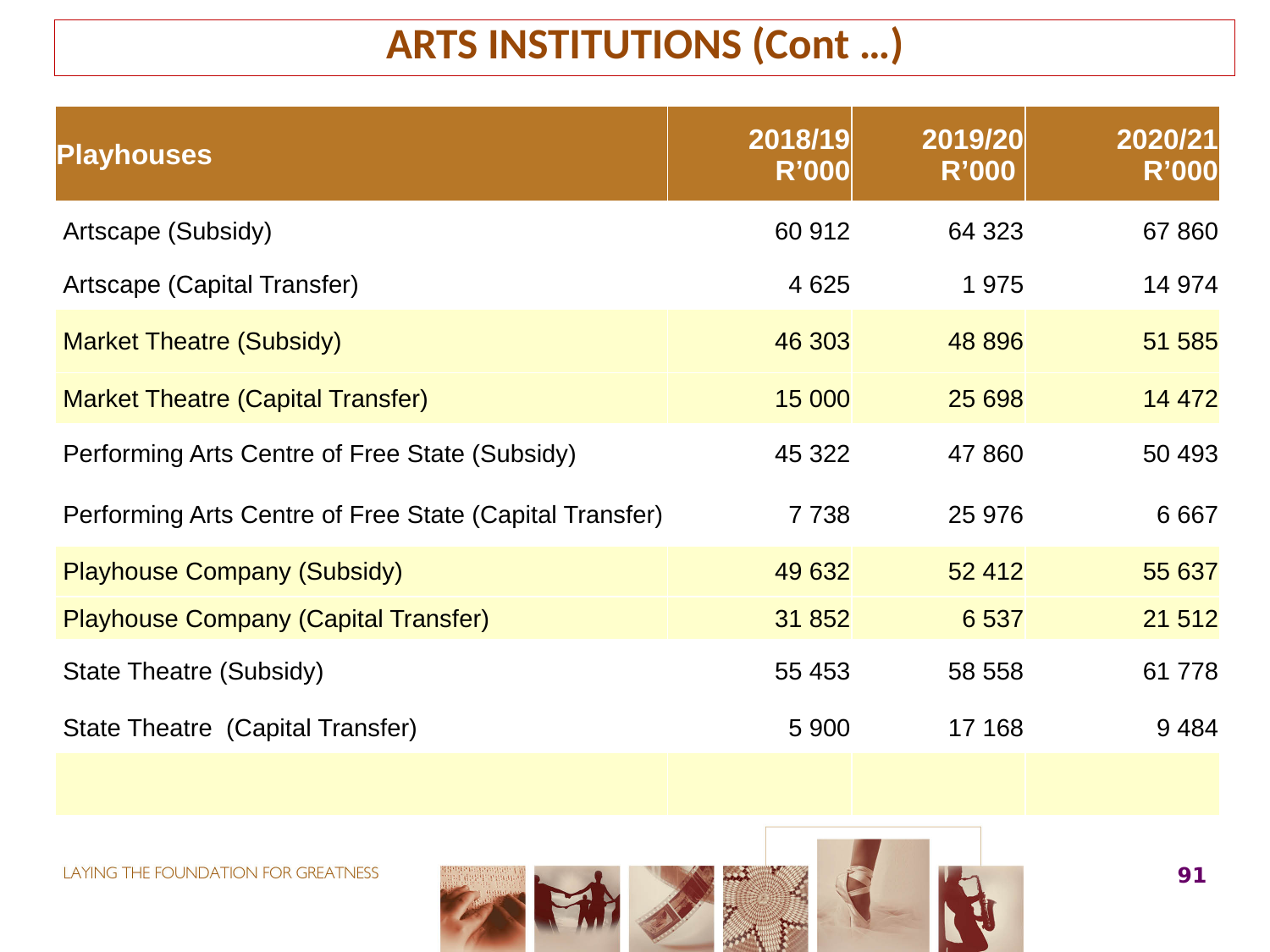

ARTS INSTITUTIONS (Cont …)
| Playhouses | 2018/19 R’000 | 2019/20 R’000 | 2020/21 R’000 |
| --- | --- | --- | --- |
| Artscape (Subsidy) | 60 912 | 64 323 | 67 860 |
| Artscape (Capital Transfer) | 4 625 | 1 975 | 14 974 |
| Market Theatre (Subsidy) | 46 303 | 48 896 | 51 585 |
| Market Theatre (Capital Transfer) | 15 000 | 25 698 | 14 472 |
| Performing Arts Centre of Free State (Subsidy) | 45 322 | 47 860 | 50 493 |
| Performing Arts Centre of Free State (Capital Transfer) | 7 738 | 25 976 | 6 667 |
| Playhouse Company (Subsidy) | 49 632 | 52 412 | 55 637 |
| Playhouse Company (Capital Transfer) | 31 852 | 6 537 | 21 512 |
| State Theatre (Subsidy) | 55 453 | 58 558 | 61 778 |
| State Theatre (Capital Transfer) | 5 900 | 17 168 | 9 484 |
|  |  |  |  |
91